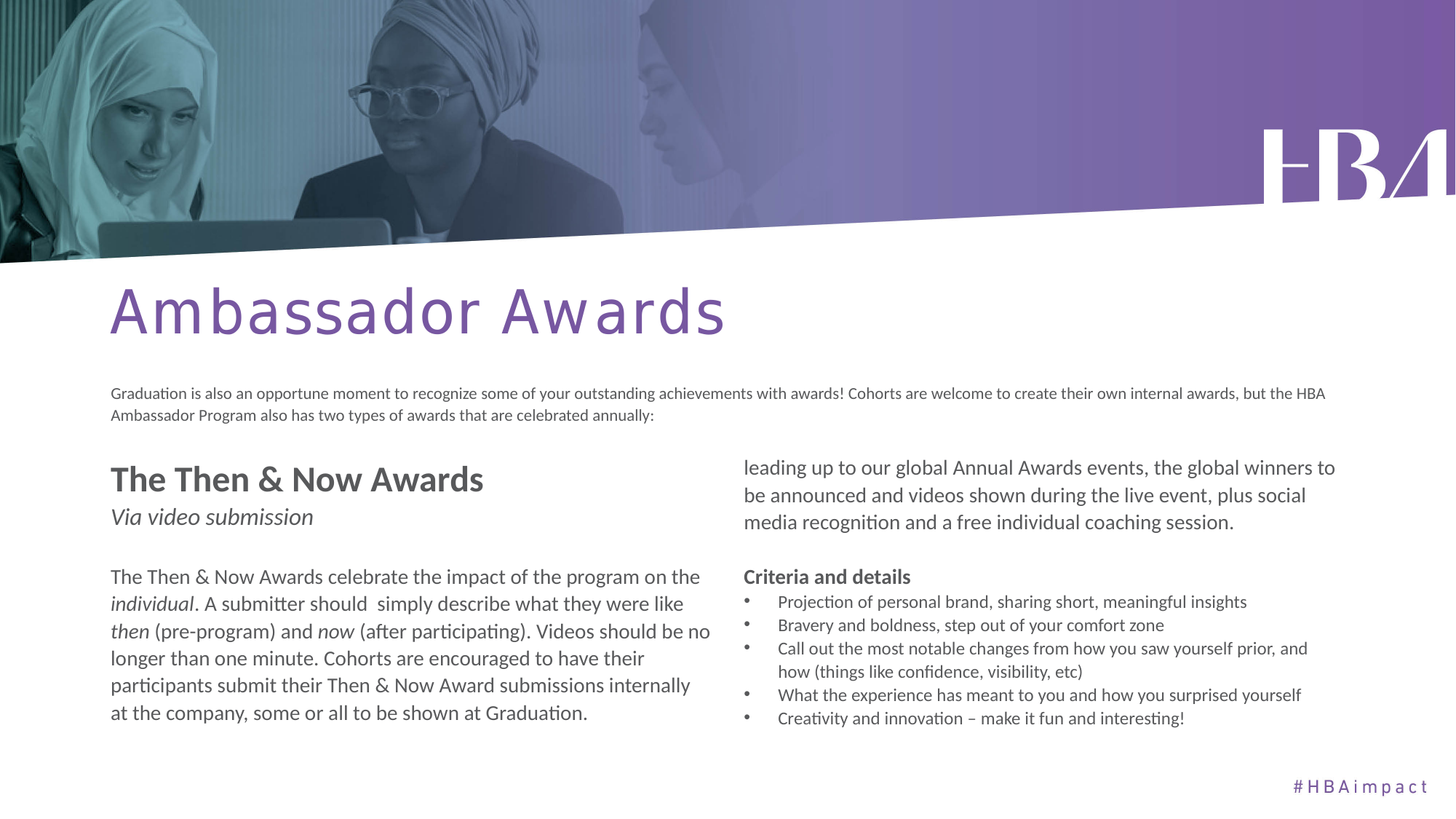

# Ambassador Awards
Graduation is also an opportune moment to recognize some of your outstanding achievements with awards! Cohorts are welcome to create their own internal awards, but the HBA Ambassador Program also has two types of awards that are celebrated annually:

The Then & Now Awards
Via video submission

The Then & Now Awards celebrate the impact of the program on the individual. A submitter should  simply describe what they were like then (pre-program) and now (after participating). Videos should be no longer than one minute. Cohorts are encouraged to have their participants submit their Then & Now Award submissions internally at the company, some or all to be shown at Graduation.

The HBA will also ask for submissions of these awards each year leading up to our global Annual Awards events, the global winners to be announced and videos shown during the live event, plus social media recognition and a free individual coaching session.

Criteria and details
Projection of personal brand, sharing short, meaningful insights
Bravery and boldness, step out of your comfort zone
Call out the most notable changes from how you saw yourself prior, and how (things like confidence, visibility, etc)
What the experience has meant to you and how you surprised yourself
Creativity and innovation – make it fun and interesting!